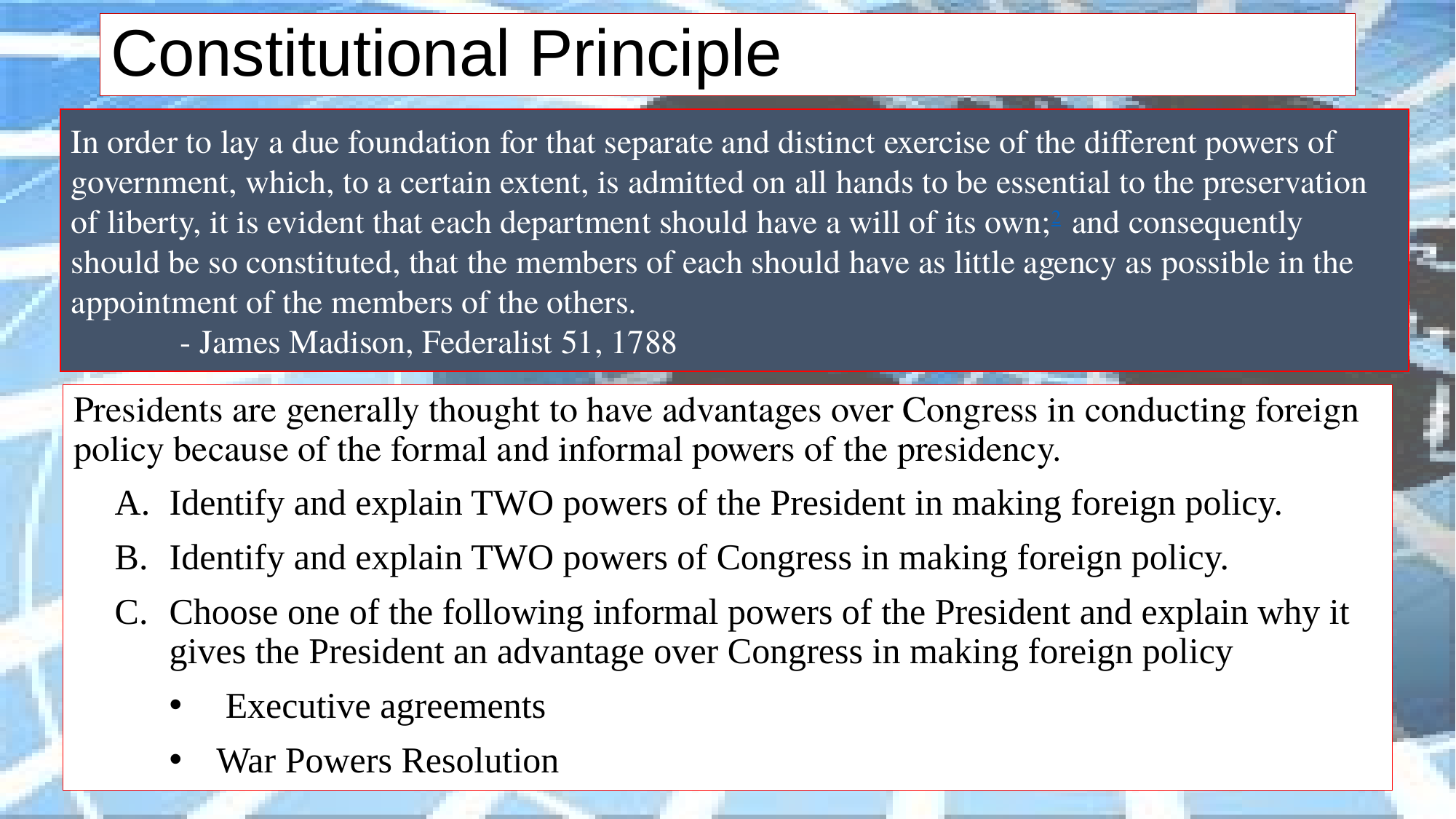

# Constitutional Principle
In order to lay a due foundation for that separate and distinct exercise of the different powers of government, which, to a certain extent, is admitted on all hands to be essential to the preservation of liberty, it is evident that each department should have a will of its own;2 and consequently should be so constituted, that the members of each should have as little agency as possible in the appointment of the members of the others.
	- James Madison, Federalist 51, 1788
Presidents are generally thought to have advantages over Congress in conducting foreign policy because of the formal and informal powers of the presidency.
Identify and explain TWO powers of the President in making foreign policy.
Identify and explain TWO powers of Congress in making foreign policy.
Choose one of the following informal powers of the President and explain why it gives the President an advantage over Congress in making foreign policy
 Executive agreements
War Powers Resolution